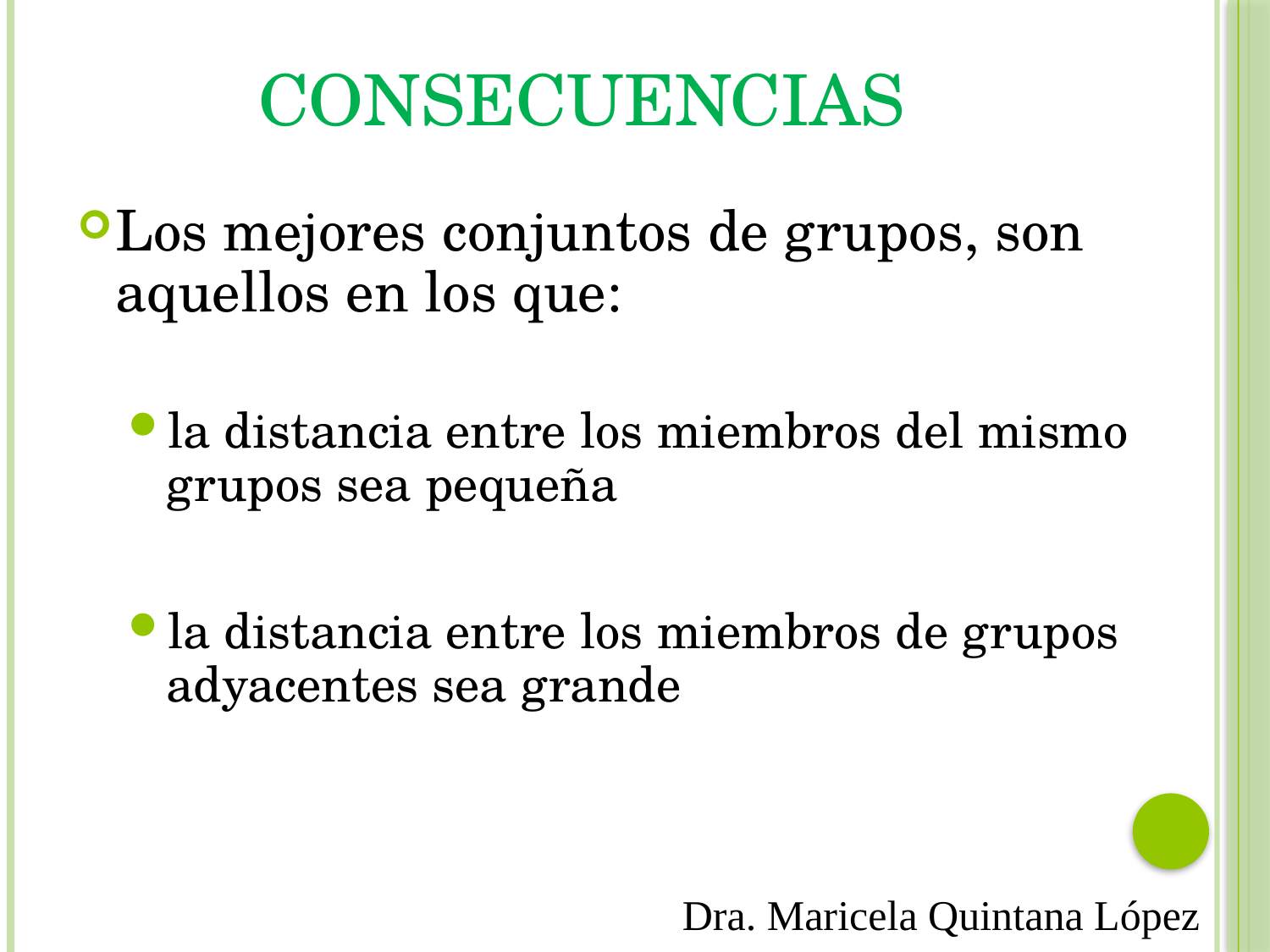

# Consecuencias
Los mejores conjuntos de grupos, son aquellos en los que:

la distancia entre los miembros del mismo grupos sea pequeña

la distancia entre los miembros de grupos adyacentes sea grande